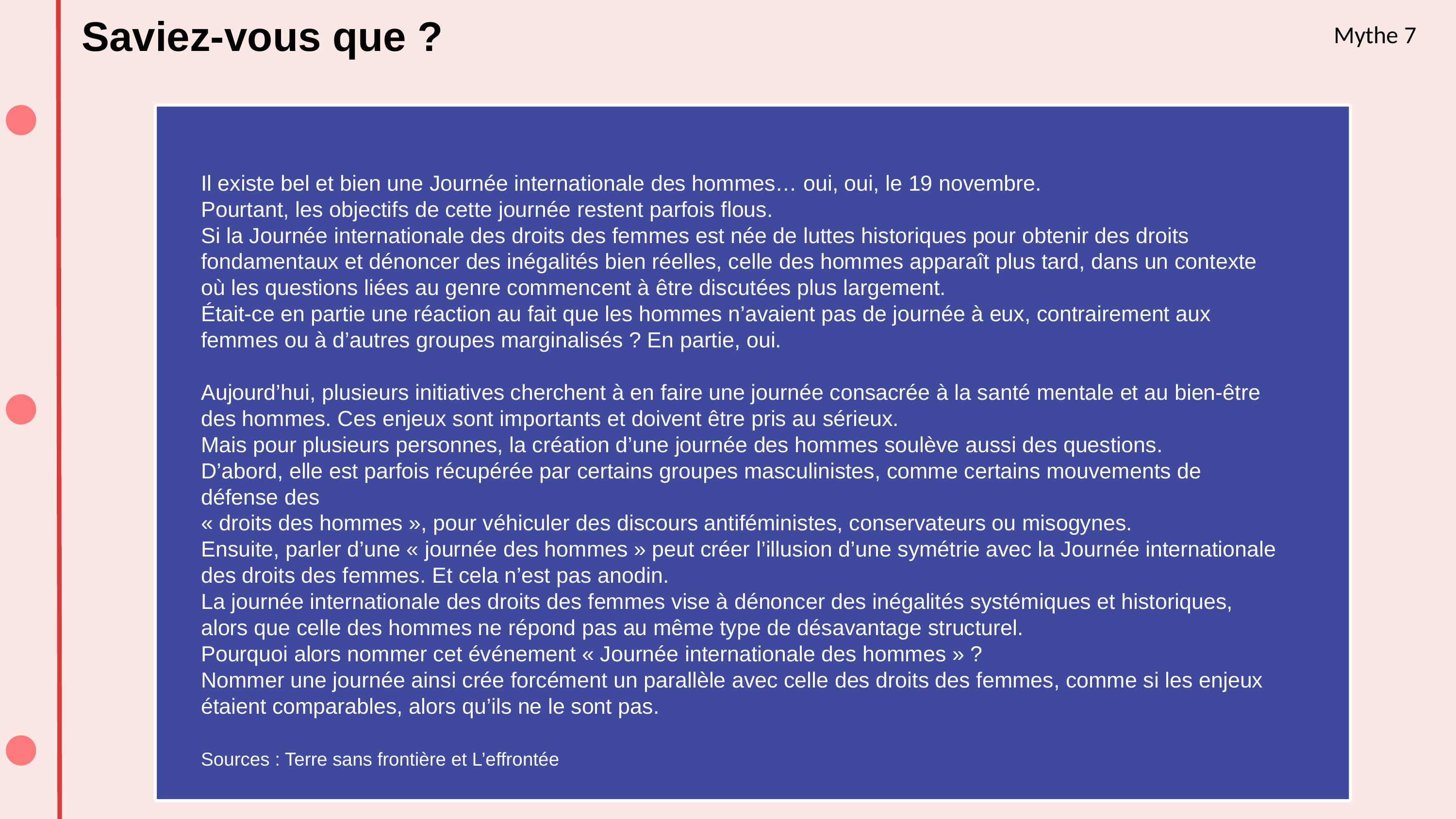

Saviez-vous que ?

Mythe 7

Il existe bel et bien une Journée internationale des hommes… oui, oui, le 19 novembre.
Pourtant, les objectifs de cette journée restent parfois flous.
Si la Journée internationale des droits des femmes est née de luttes historiques pour obtenir des droits fondamentaux et dénoncer des inégalités bien réelles, celle des hommes apparaît plus tard, dans un contexte où les questions liées au genre commencent à être discutées plus largement.
Était-ce en partie une réaction au fait que les hommes n’avaient pas de journée à eux, contrairement aux femmes ou à d’autres groupes marginalisés ? En partie, oui.

Aujourd’hui, plusieurs initiatives cherchent à en faire une journée consacrée à la santé mentale et au bien-être des hommes. Ces enjeux sont importants et doivent être pris au sérieux.
Mais pour plusieurs personnes, la création d’une journée des hommes soulève aussi des questions.
D’abord, elle est parfois récupérée par certains groupes masculinistes, comme certains mouvements de défense des
« droits des hommes », pour véhiculer des discours antiféministes, conservateurs ou misogynes.
Ensuite, parler d’une « journée des hommes » peut créer l’illusion d’une symétrie avec la Journée internationale des droits des femmes. Et cela n’est pas anodin.
La journée internationale des droits des femmes vise à dénoncer des inégalités systémiques et historiques, alors que celle des hommes ne répond pas au même type de désavantage structurel.
Pourquoi alors nommer cet événement « Journée internationale des hommes » ?
Nommer une journée ainsi crée forcément un parallèle avec celle des droits des femmes, comme si les enjeux étaient comparables, alors qu’ils ne le sont pas.

Sources : Terre sans frontière et L’effrontée